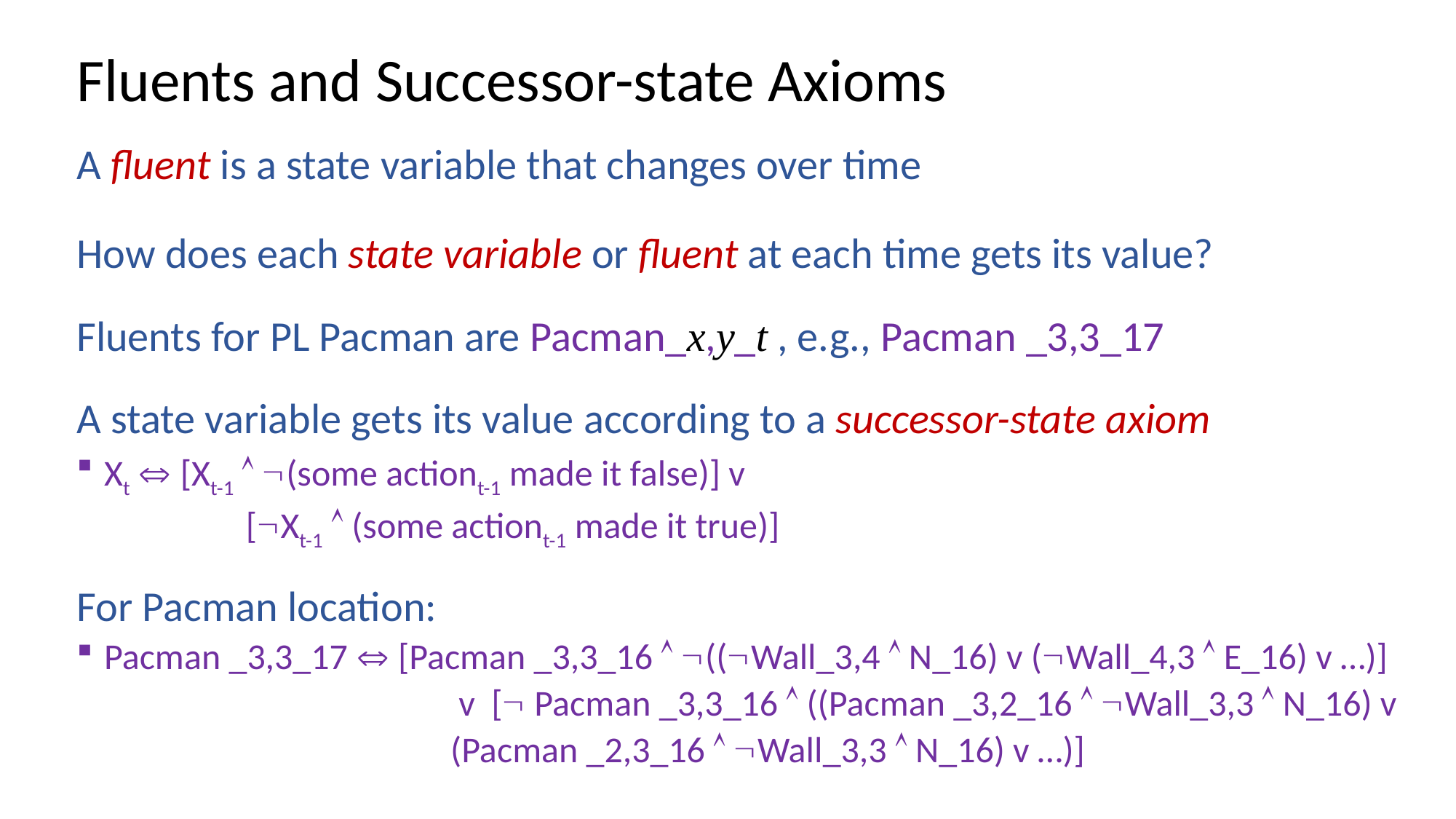

# Fluents and Successor-state Axioms
A fluent is a state variable that changes over time

How does each state variable or fluent at each time gets its value?

Fluents for PL Pacman are Pacman_x,y_t , e.g., Pacman _3,3_17

A state variable gets its value according to a successor-state axiom
Xt ⇔ [Xt-1 ∧ ¬(some actiont-1 made it false)] v
              [¬Xt-1 ∧ (some actiont-1 made it true)]

For Pacman location:
Pacman _3,3_17 ⇔ [Pacman _3,3_16 ∧ ¬((¬Wall_3,4 ∧ N_16) v (¬Wall_4,3 ∧ E_16) v …)]
      			v  [¬ Pacman _3,3_16 ∧ ((Pacman _3,2_16 ∧ ¬Wall_3,3 ∧ N_16) v
                                       (Pacman _2,3_16 ∧ ¬Wall_3,3 ∧ N_16) v …)]